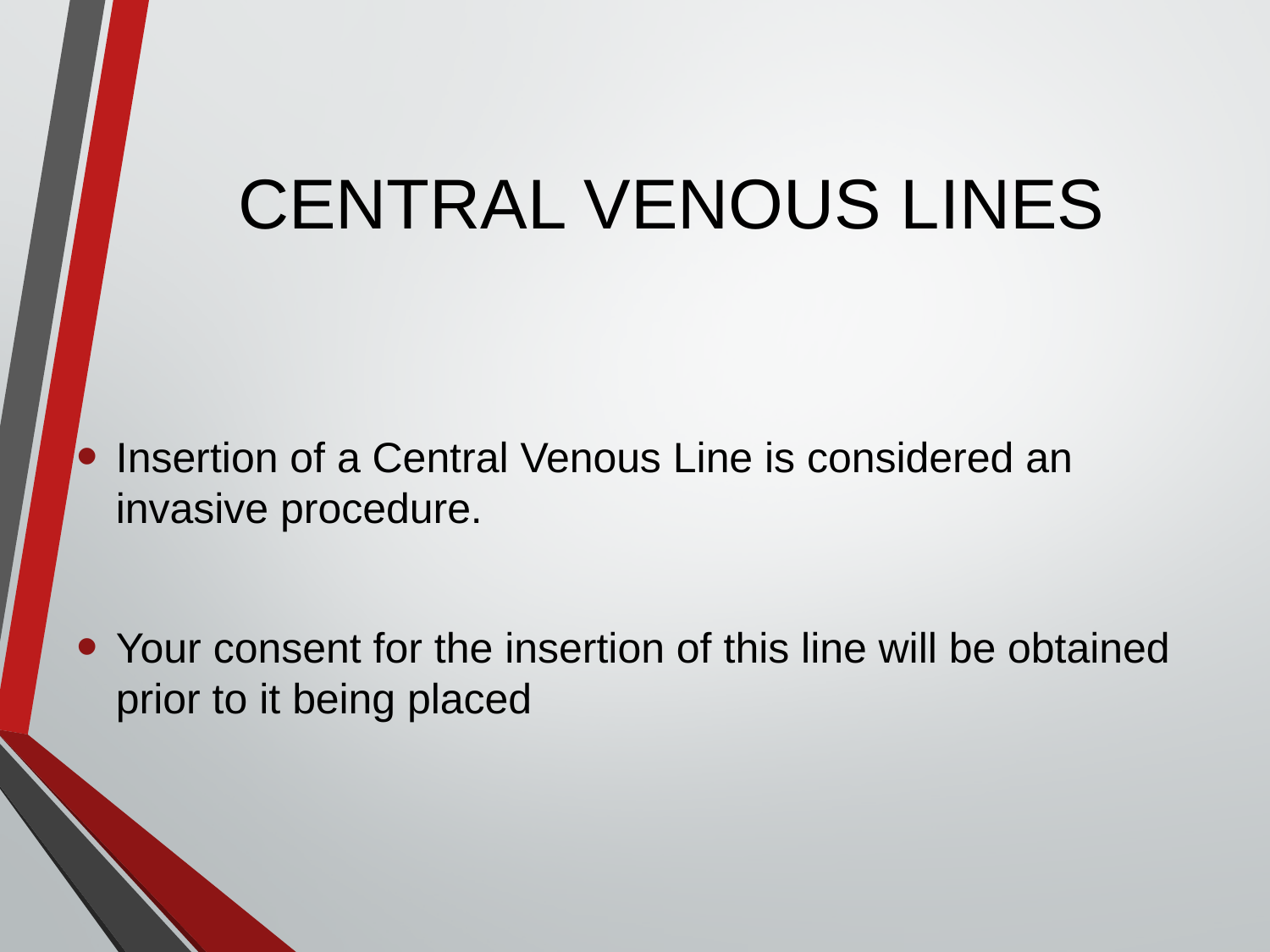

# CENTRAL VENOUS LINES
Insertion of a Central Venous Line is considered an invasive procedure.

Your consent for the insertion of this line will be obtained prior to it being placed